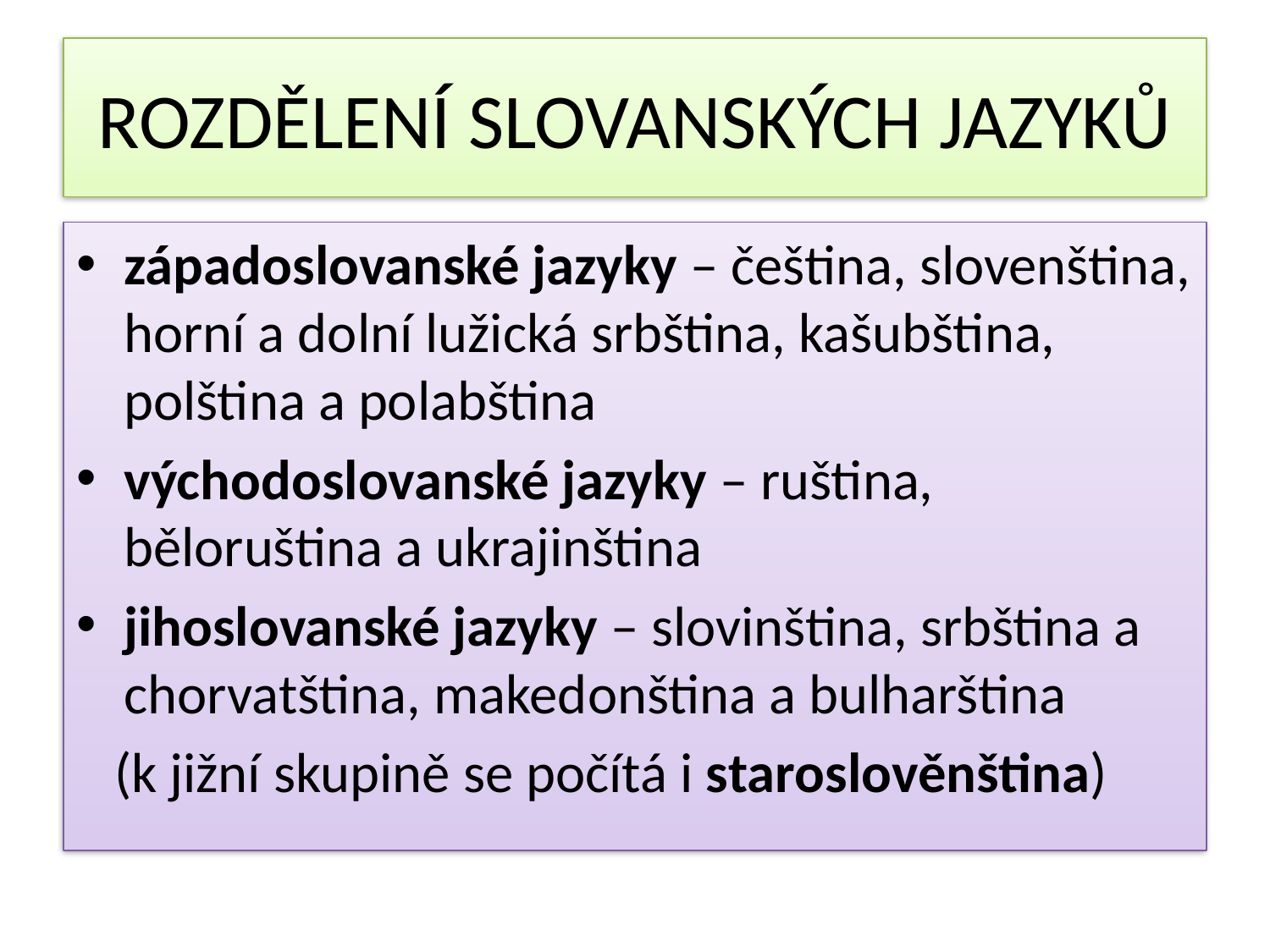

# ROZDĚLENÍ SLOVANSKÝCH JAZYKŮ
západoslovanské jazyky – čeština, slovenština, horní a dolní lužická srbština, kašubština, polština a polabština
východoslovanské jazyky – ruština, běloruština a ukrajinština
jihoslovanské jazyky – slovinština, srbština a chorvatština, makedonština a bulharština
   (k jižní skupině se počítá i staroslověnština)